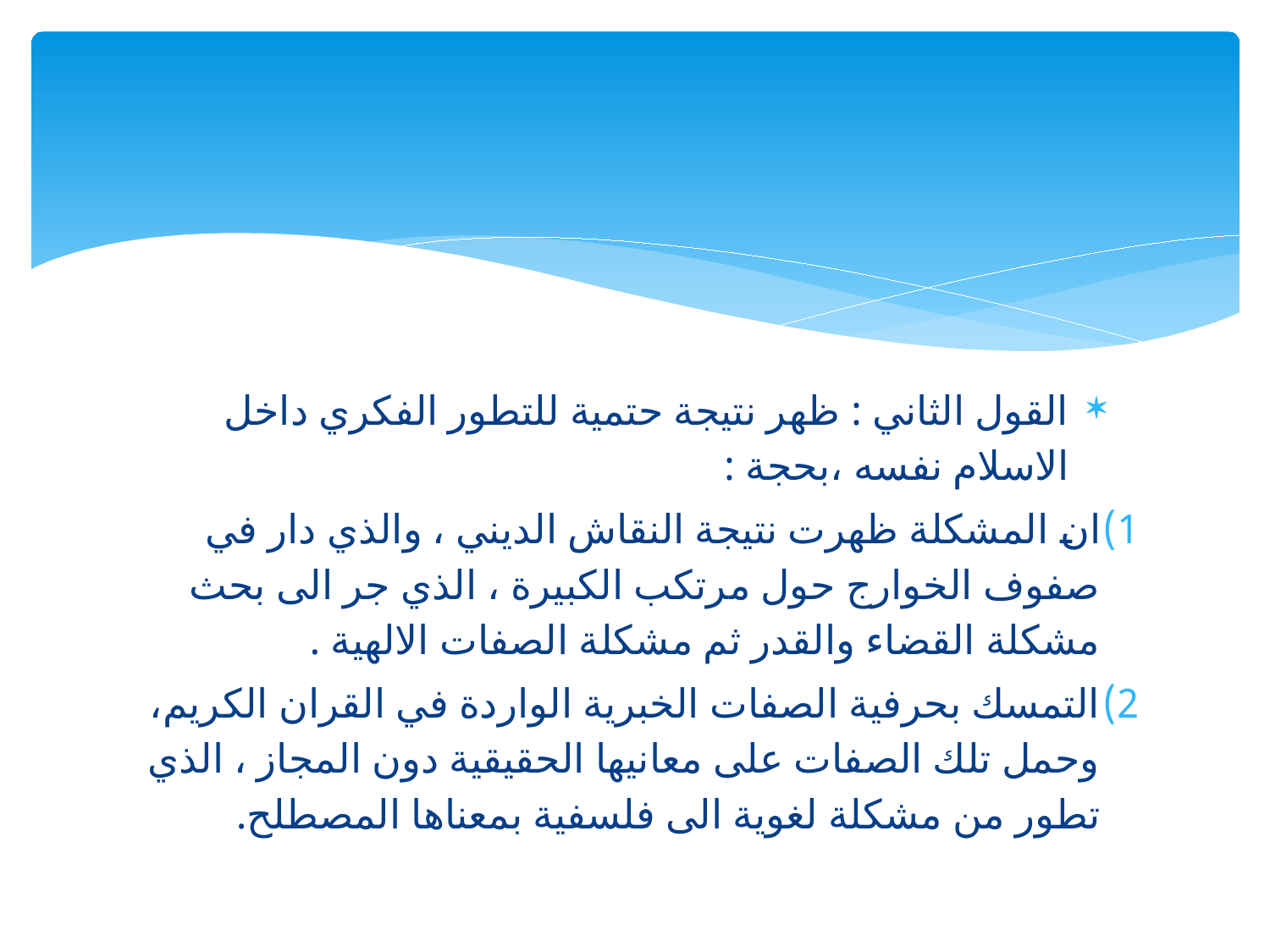

#
القول الثاني : ظهر نتيجة حتمية للتطور الفكري داخل الاسلام نفسه ،بحجة :
ان المشكلة ظهرت نتيجة النقاش الديني ، والذي دار في صفوف الخوارج حول مرتكب الكبيرة ، الذي جر الى بحث مشكلة القضاء والقدر ثم مشكلة الصفات الالهية .
التمسك بحرفية الصفات الخبرية الواردة في القران الكريم، وحمل تلك الصفات على معانيها الحقيقية دون المجاز ، الذي تطور من مشكلة لغوية الى فلسفية بمعناها المصطلح.